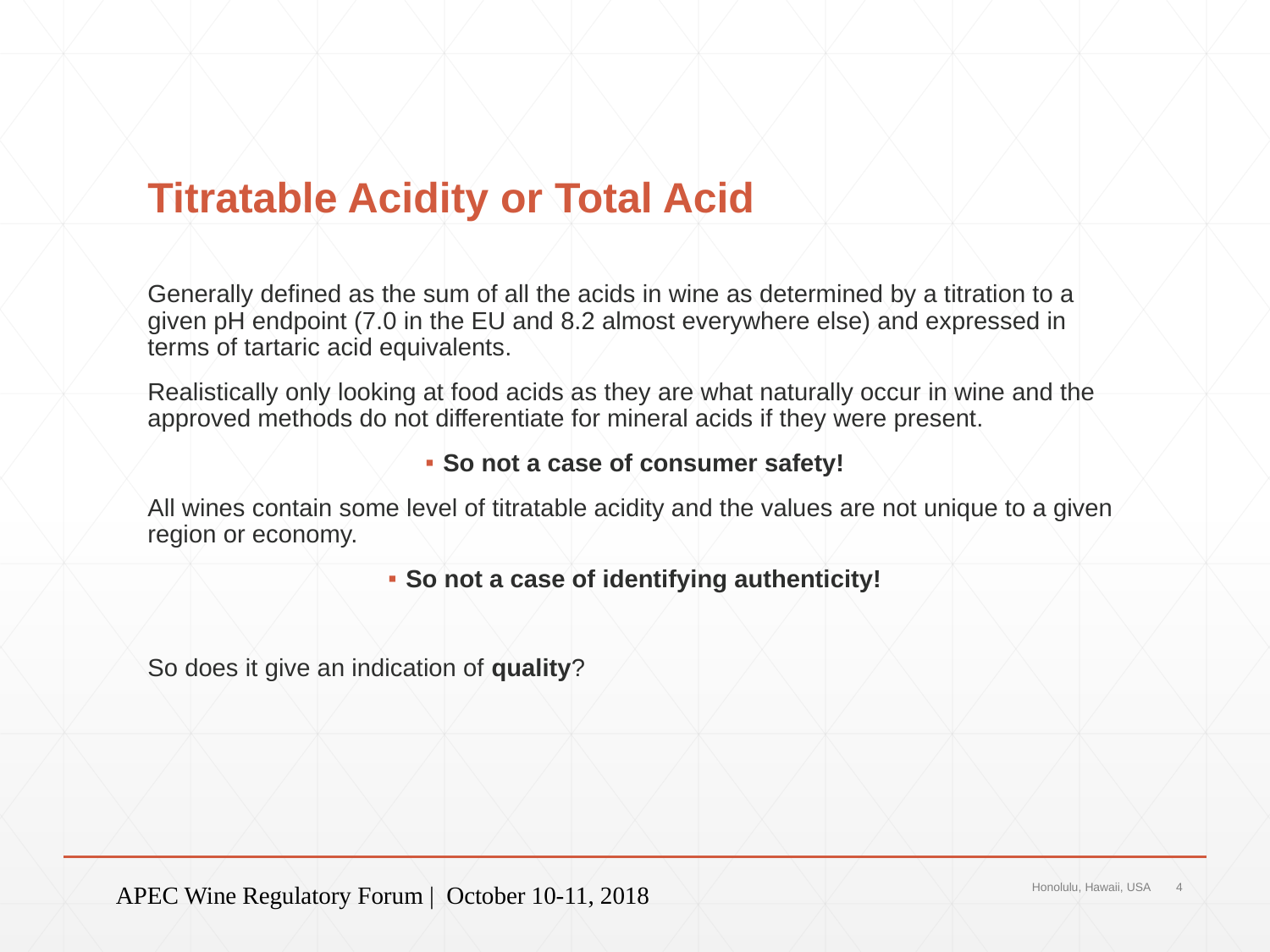

# Titratable Acidity or Total Acid
Generally defined as the sum of all the acids in wine as determined by a titration to a given pH endpoint (7.0 in the EU and 8.2 almost everywhere else) and expressed in terms of tartaric acid equivalents.
Realistically only looking at food acids as they are what naturally occur in wine and the approved methods do not differentiate for mineral acids if they were present.
So not a case of consumer safety!
All wines contain some level of titratable acidity and the values are not unique to a given region or economy.
So not a case of identifying authenticity!

So does it give an indication of quality?
APEC Wine Regulatory Forum |  October 10-11, 2018
Honolulu, Hawaii, USA
4